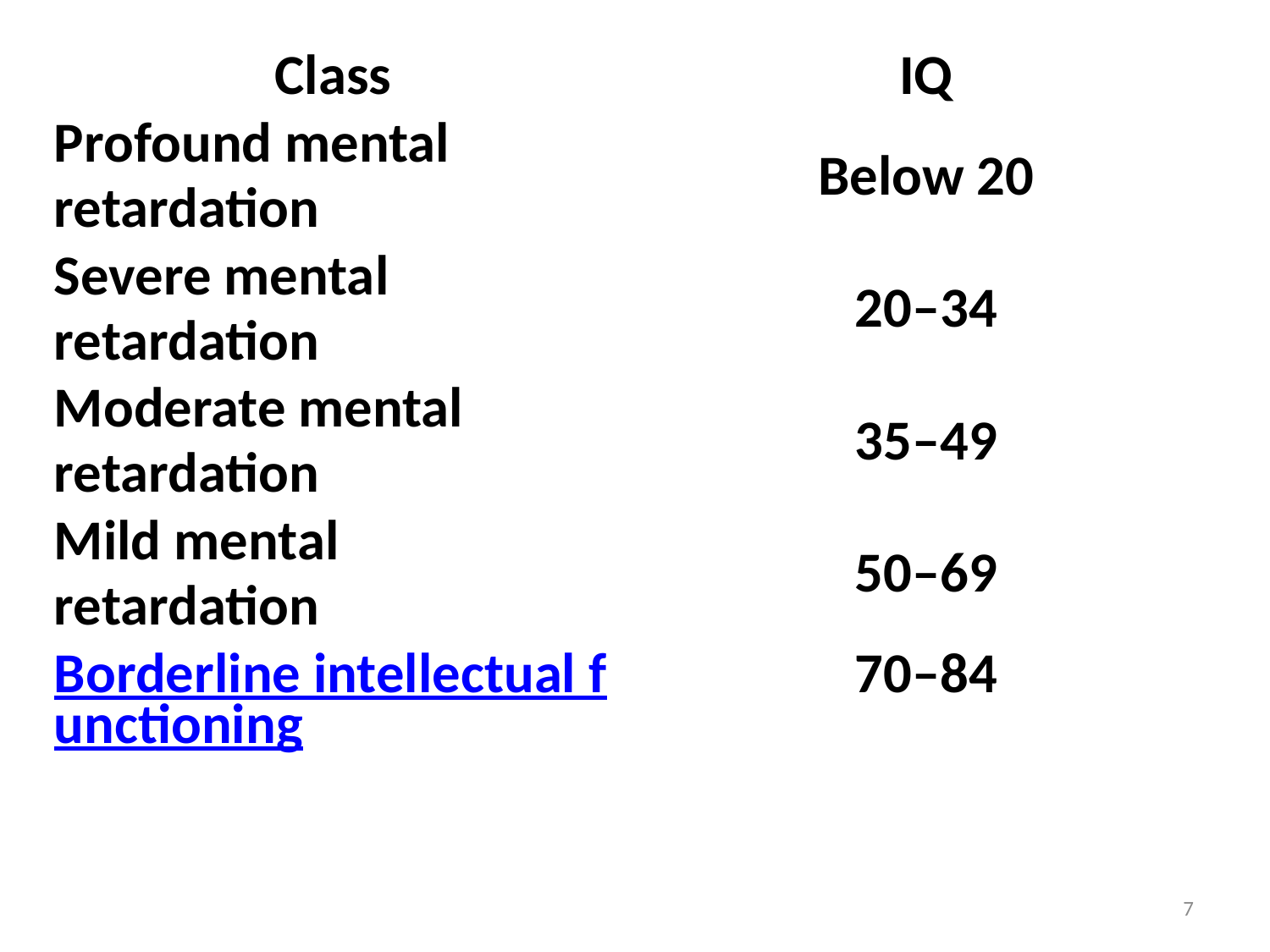

| Class | IQ |
| --- | --- |
| Profound mental retardation | Below 20 |
| Severe mental retardation | 20–34 |
| Moderate mental retardation | 35–49 |
| Mild mental retardation | 50–69 |
| Borderline intellectual functioning | 70–84 |
7